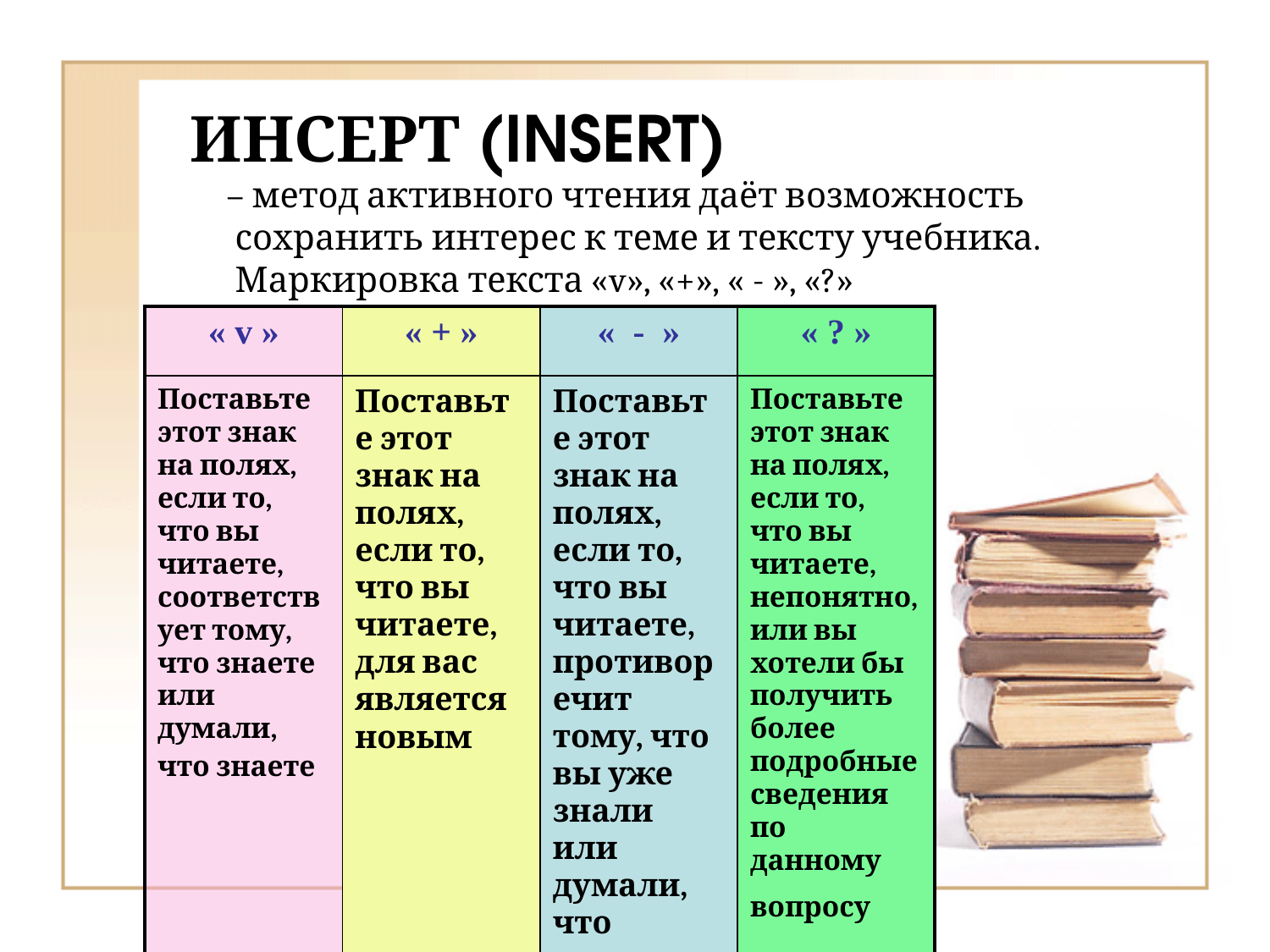

# ИНСЕРТ (INSERT)
     – метод активного чтения даёт возможность сохранить интерес к теме и тексту учебника. Маркировка текста «v», «+», « - », «?»
| « v » | « + » | « - » | « ? » |
| --- | --- | --- | --- |
| Поставьте этот знак на полях, если то, что вы читаете, соответствует тому, что знаете или думали, что знаете | Поставьте этот знак на полях, если то, что вы читаете, для вас является новым | Поставьте этот знак на полях, если то, что вы читаете, противоречит тому, что вы уже знали или думали, что знаете | Поставьте этот знак на полях, если то, что вы читаете, непонятно, или вы хотели бы получить более подробные сведения по данному вопросу |